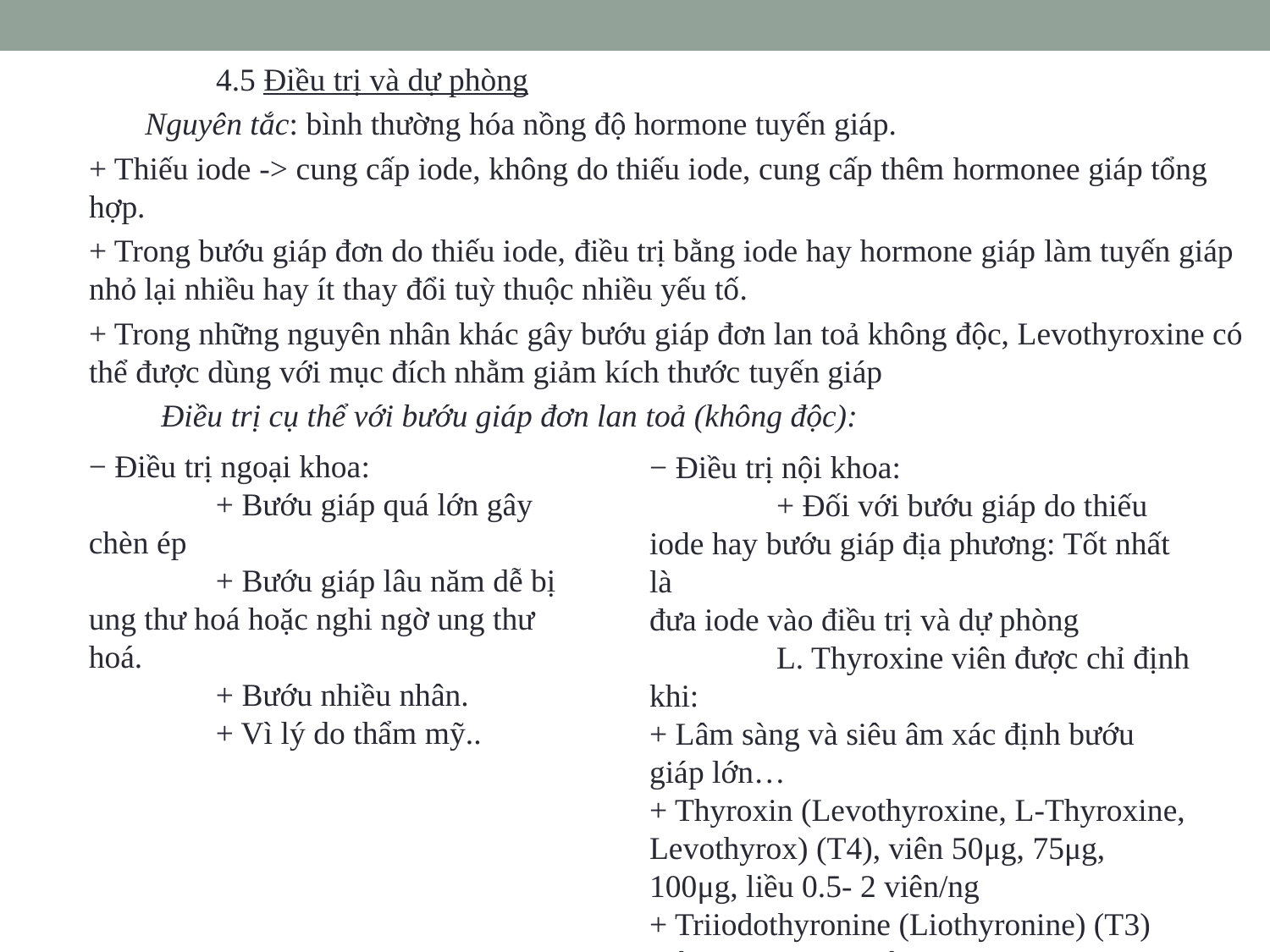

4.5 Điều trị và dự phòng
       Nguyên tắc: bình thường hóa nồng độ hormone tuyến giáp.
+ Thiếu iode -> cung cấp iode, không do thiếu iode, cung cấp thêm hormonee giáp tổng hợp.
+ Trong bướu giáp đơn do thiếu iode, điều trị bằng iode hay hormone giáp làm tuyến giáp nhỏ lại nhiều hay ít thay đổi tuỳ thuộc nhiều yếu tố.
+ Trong những nguyên nhân khác gây bướu giáp đơn lan toả không độc, Levothyroxine có thể được dùng với mục đích nhằm giảm kích thước tuyến giáp
         Điều trị cụ thể với bướu giáp đơn lan toả (không độc):
− Điều trị ngoại khoa:
	+ Bướu giáp quá lớn gây chèn ép
	+ Bướu giáp lâu năm dễ bị ung thư hoá hoặc nghi ngờ ung thư hoá.
	+ Bướu nhiều nhân.
	+ Vì lý do thẩm mỹ..

− Điều trị nội khoa:
	+ Đối với bướu giáp do thiếu iode hay bướu giáp địa phương: Tốt nhất là
đưa iode vào điều trị và dự phòng
	L. Thyroxine viên được chỉ định khi:
+ Lâm sàng và siêu âm xác định bướu giáp lớn…
+ Thyroxin (Levothyroxine, L-Thyroxine, Levothyrox) (T4), viên 50μg, 75μg,
100μg, liều 0.5- 2 viên/ng
+ Triiodothyronine (Liothyronine) (T3) viên 25 μg, 1- 2 viên/ng
+ Xạ trị liệu